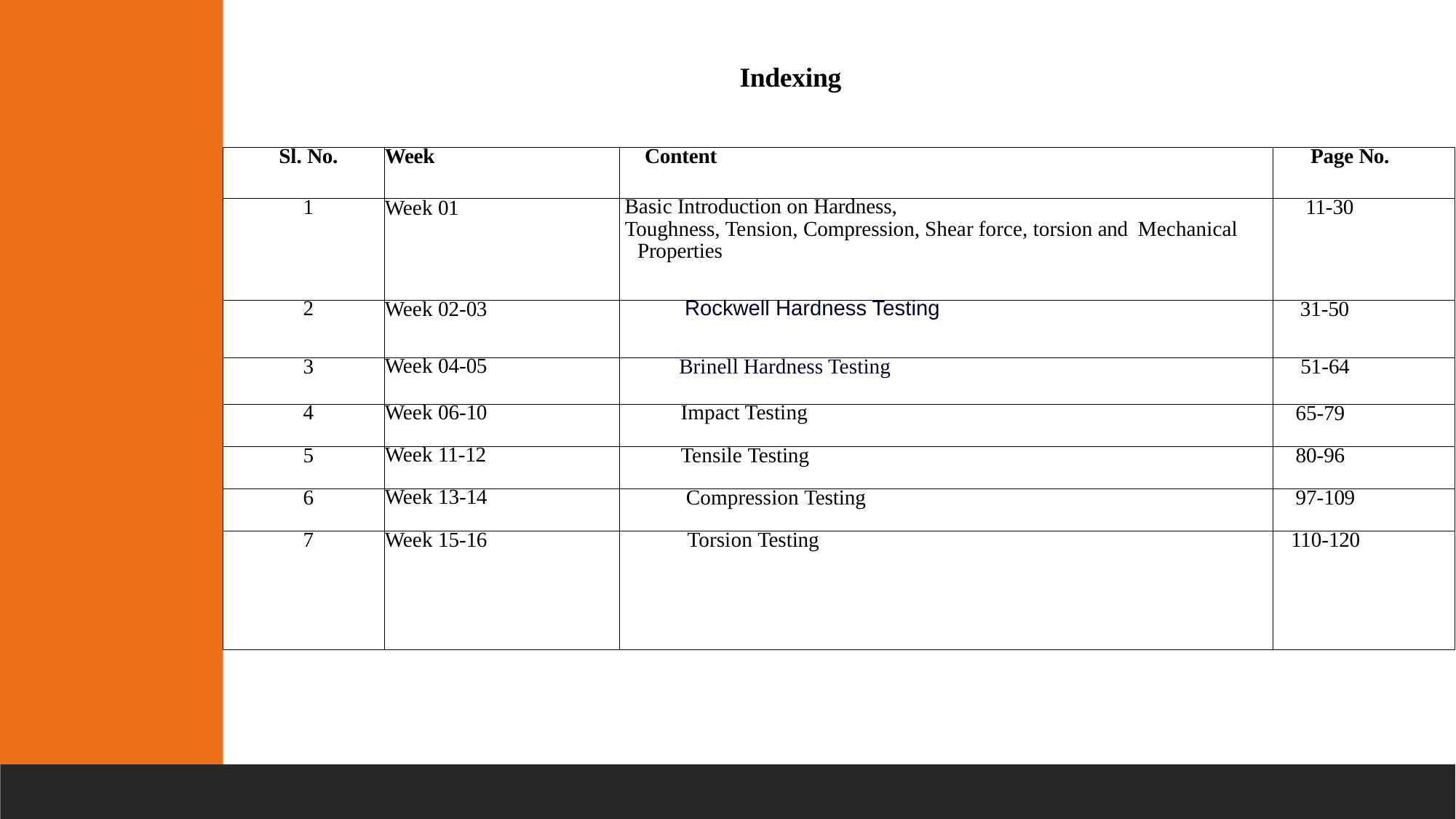

Indexing
| Sl. No. | Week | Content | Page No. |
| --- | --- | --- | --- |
| 1 | Week 01 | Basic Introduction on Hardness, Toughness, Tension, Compression, Shear force, torsion and Mechanical Properties | 11-30 |
| 2 | Week 02-03 | Rockwell Hardness Testing | 31-50 |
| 3 | Week 04-05 | Brinell Hardness Testing | 51-64 |
| 4 | Week 06-10 | Impact Testing | 65-79 |
| 5 | Week 11-12 | Tensile Testing | 80-96 |
| 6 | Week 13-14 | Compression Testing | 97-109 |
| 7 | Week 15-16 | Torsion Testing | 110-120 |